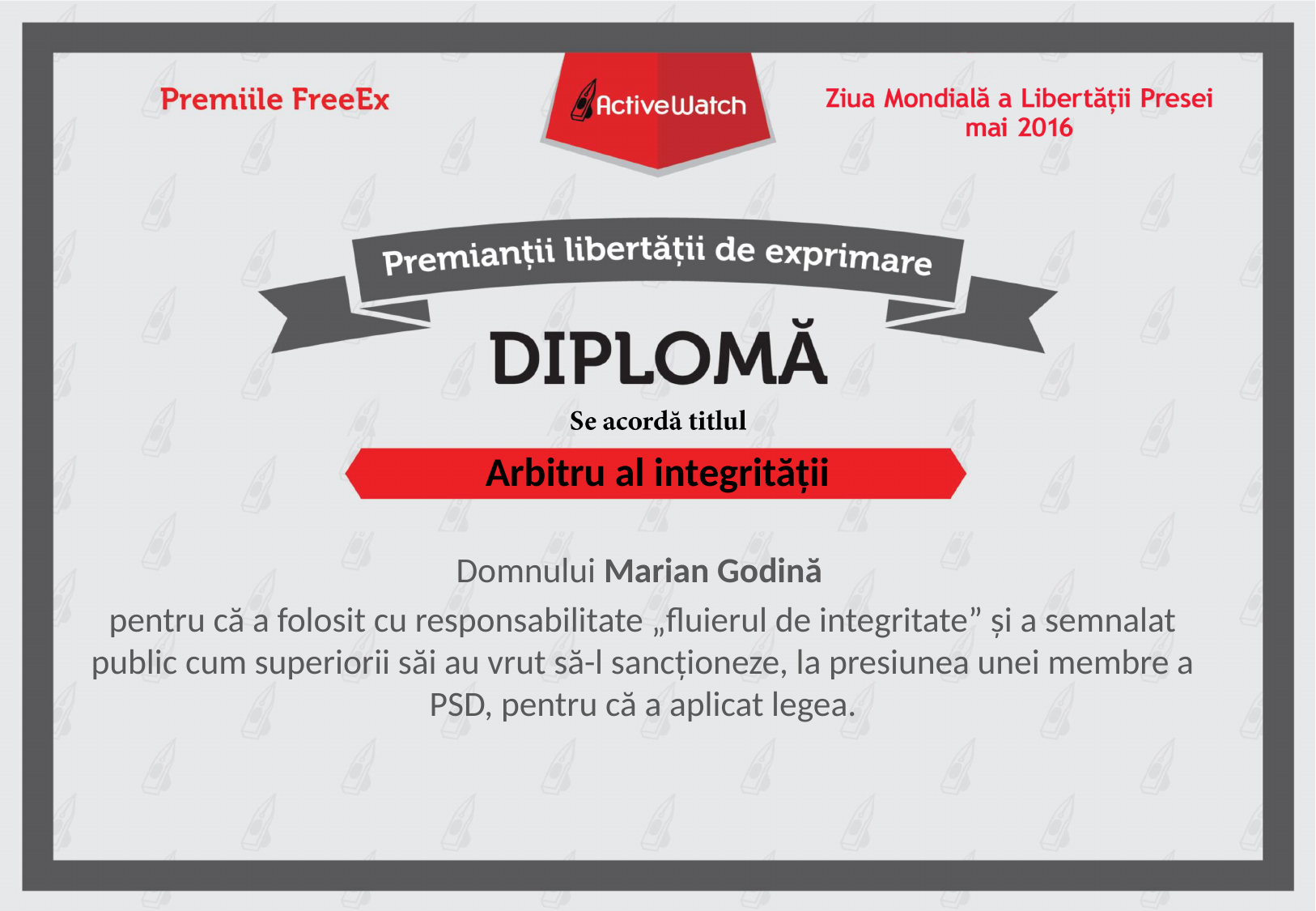

# Arbitru al integrității
Domnului Marian Godină
pentru că a folosit cu responsabilitate „fluierul de integritate” și a semnalat public cum superiorii săi au vrut să-l sancționeze, la presiunea unei membre a PSD, pentru că a aplicat legea.